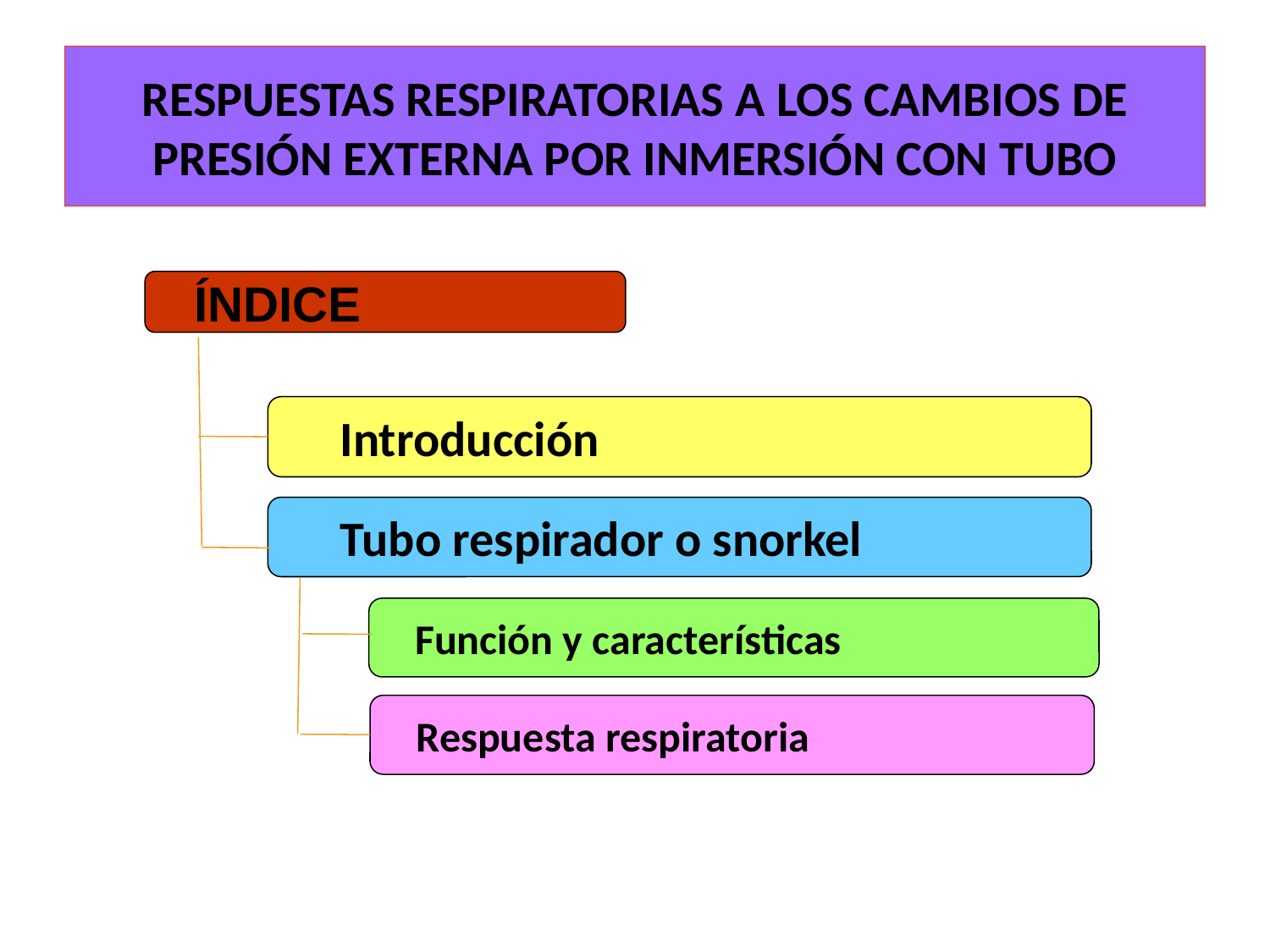

# RESPUESTAS RESPIRATORIAS A LOS CAMBIOS DE PRESIÓN EXTERNA POR INMERSIÓN CON TUBO

   ÍNDICE
Introducción
Tubo respirador o snorkel
Función y características
Respuesta respiratoria